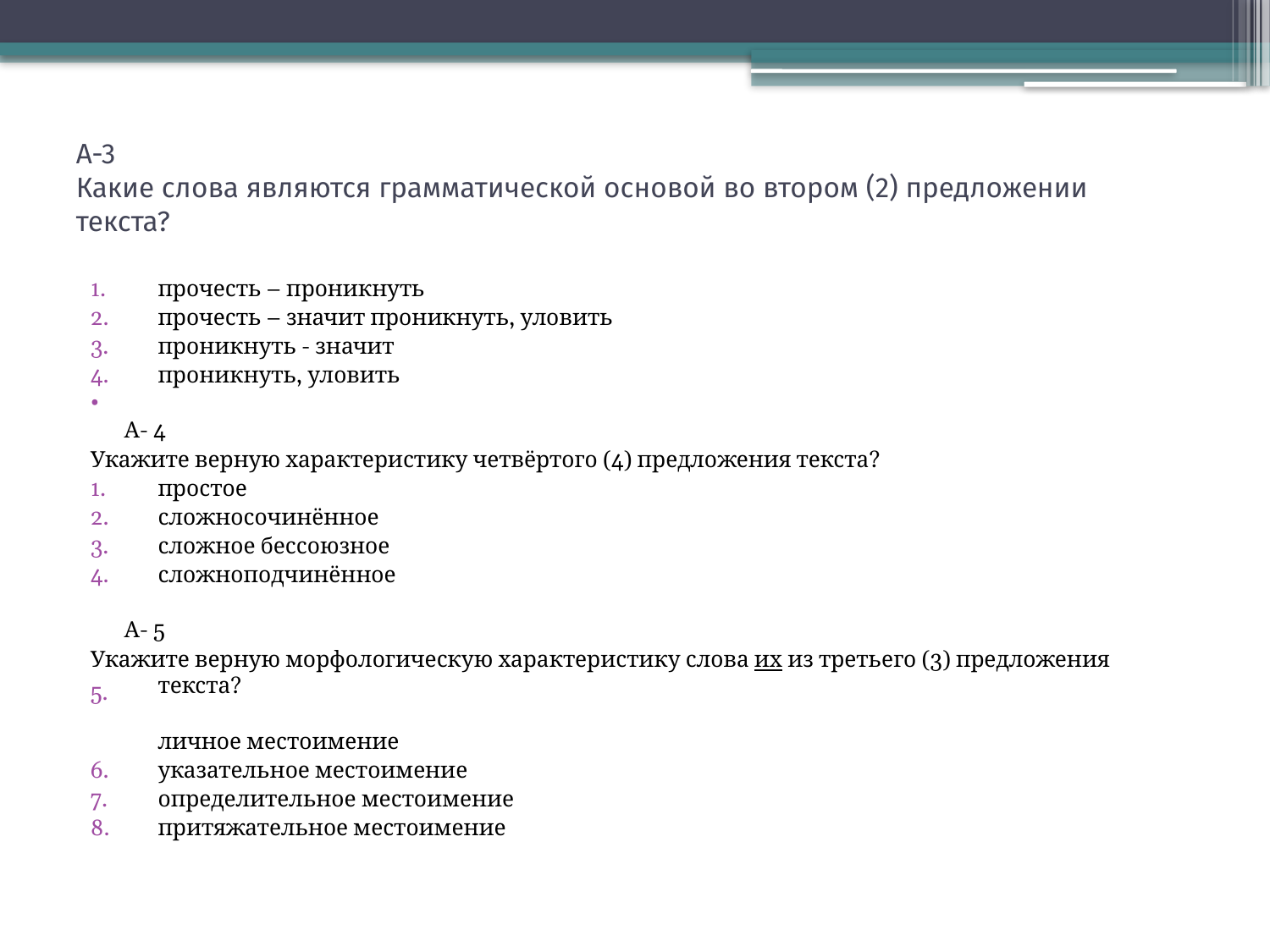

# А-3 Какие слова являются грамматической основой во втором (2) предложении  текста?
прочесть – проникнуть
прочесть – значит проникнуть, уловить
проникнуть - значит
проникнуть, уловить
А- 4
Укажите верную характеристику четвёртого (4) предложения текста?
простое
сложносочинённое
сложное бессоюзное
сложноподчинённое
А- 5
Укажите верную морфологическую характеристику слова их из третьего (3) предложения текста?
личное местоимение
указательное местоимение
определительное местоимение
притяжательное местоимение